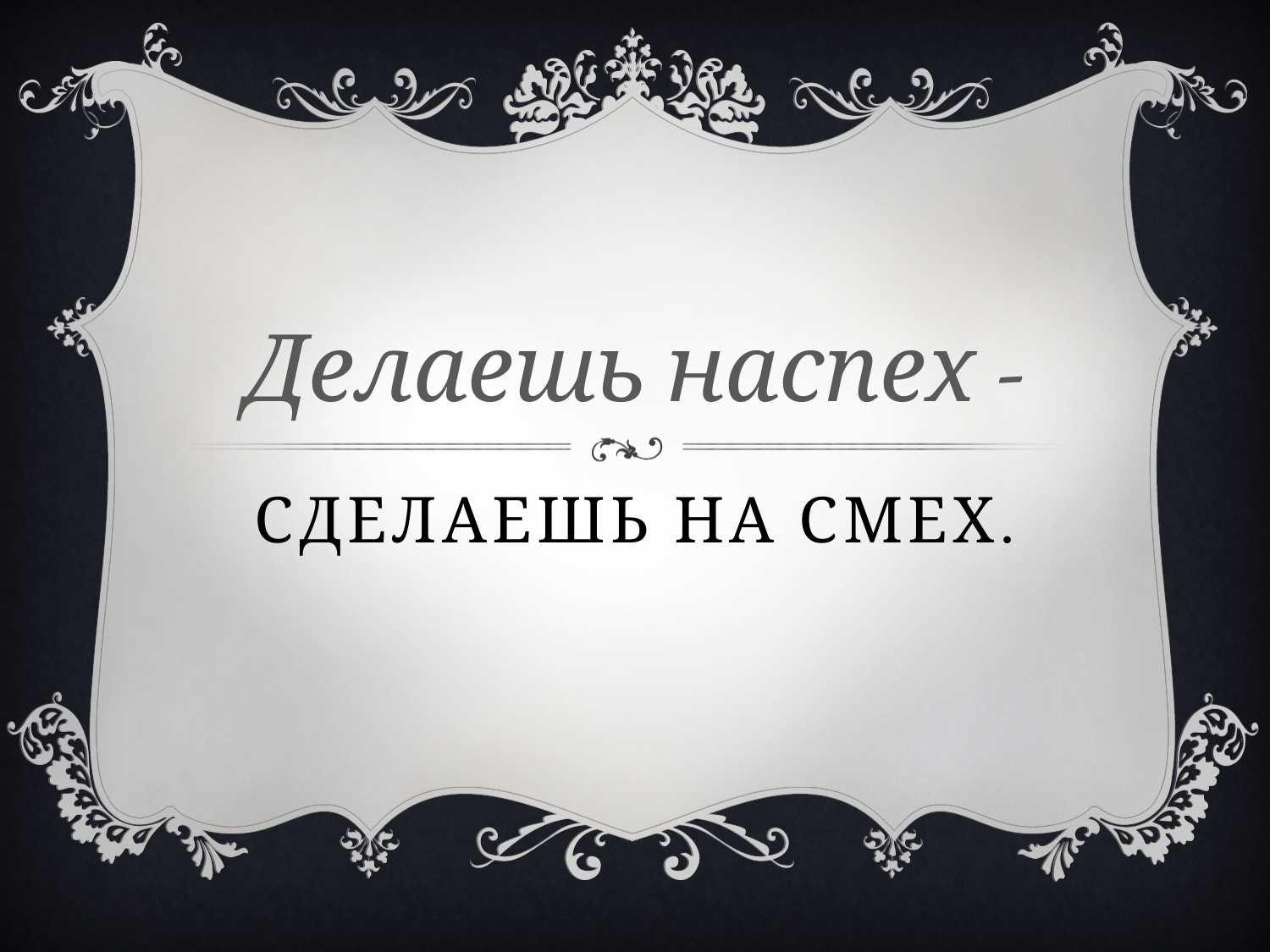

Делаешь наспех -
# Сделаешь на смех.